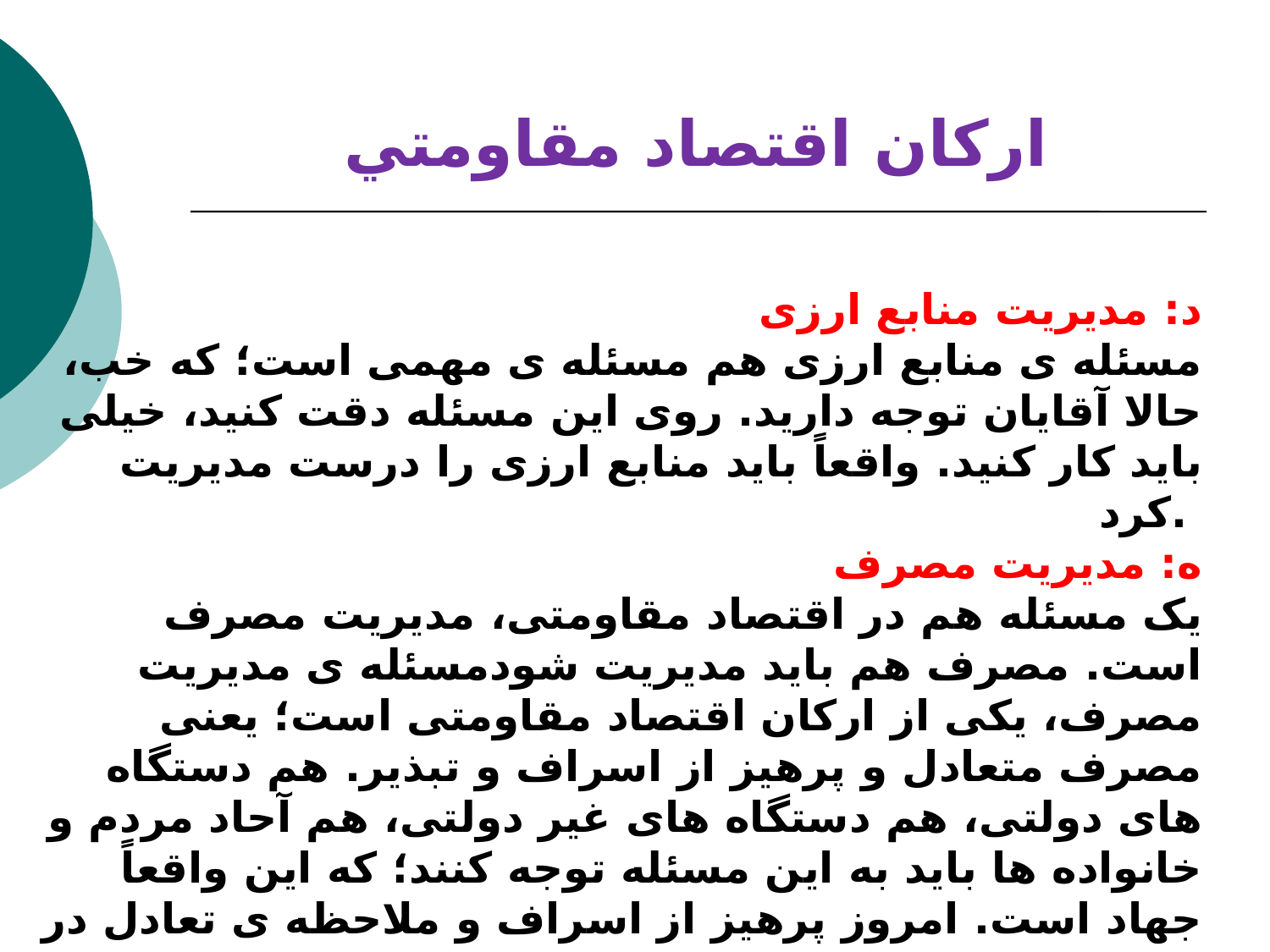

اركان اقتصاد مقاومتي
د: مدیریت منابع ارزی
مسئله ی منابع ارزی هم مسئله ی مهمی است؛ که خب، حالا آقایان توجه دارید. روی این مسئله دقت کنید، خیلی باید کار کنید. واقعاً باید منابع ارزی را درست مدیریت کرد.
ه: مدیریت مصرف
یک مسئله هم در اقتصاد مقاومتی، مدیریت مصرف است. مصرف هم باید مدیریت شودمسئله ی مدیریت مصرف، یکی از ارکان اقتصاد مقاومتی است؛ یعنی مصرف متعادل و پرهیز از اسراف و تبذیر. هم دستگاه های دولتی، هم دستگاه های غیر دولتی، هم آحاد مردم و خانواده ها باید به این مسئله توجه کنند؛ که این واقعاً جهاد است. امروز پرهیز از اسراف و ملاحظه ی تعادل در مصرف، بلاشک در مقابل دشمن یک حرکت جهادی است؛ انسان میتواند ادعا کند که این اجر جهاد فی سبیل اللّه را دارد.